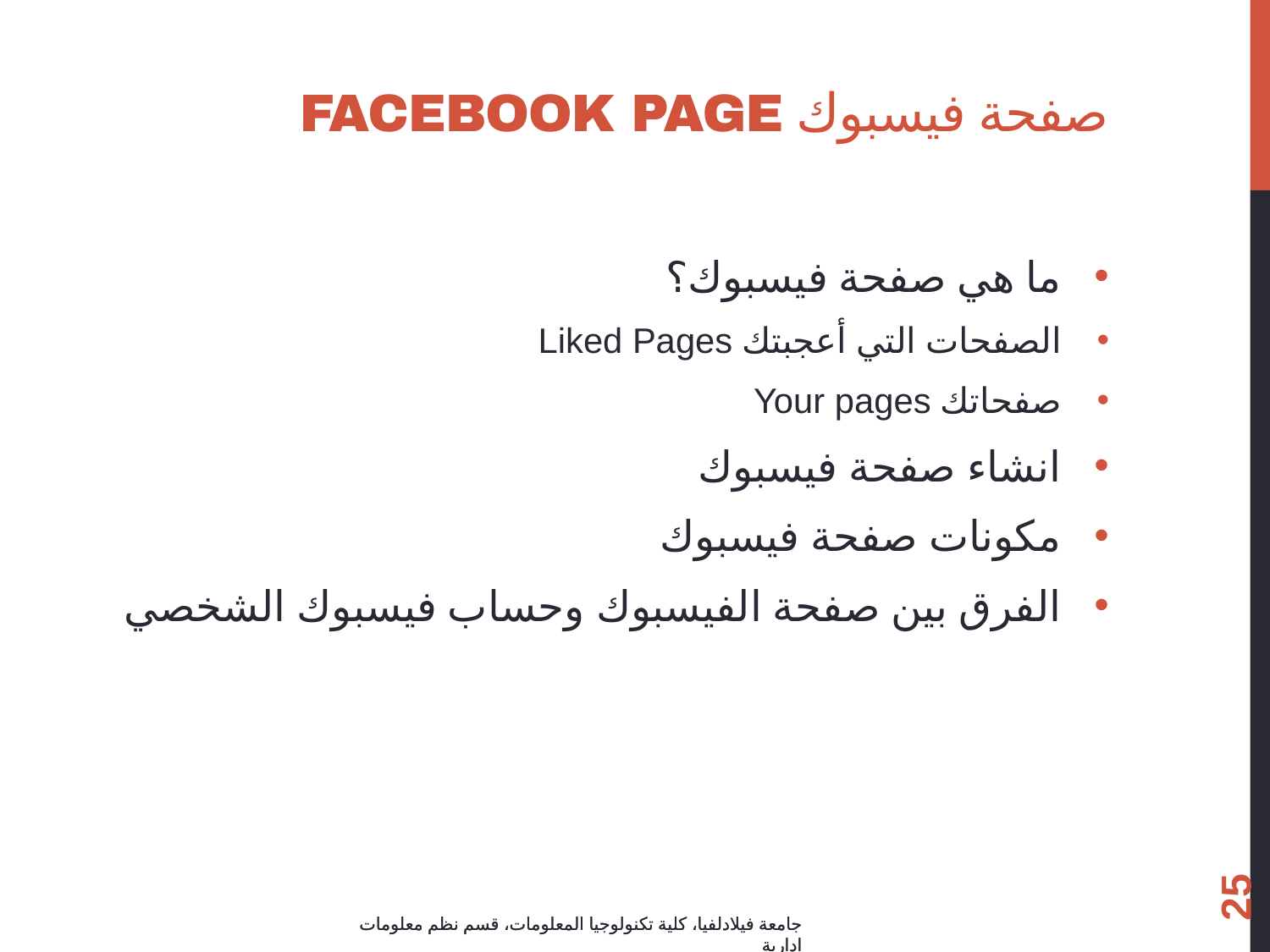

# صفحة فيسبوك Facebook Page
ما هي صفحة فيسبوك؟
الصفحات التي أعجبتك Liked Pages
صفحاتك Your pages
انشاء صفحة فيسبوك
مكونات صفحة فيسبوك
الفرق بين صفحة الفيسبوك وحساب فيسبوك الشخصي

25